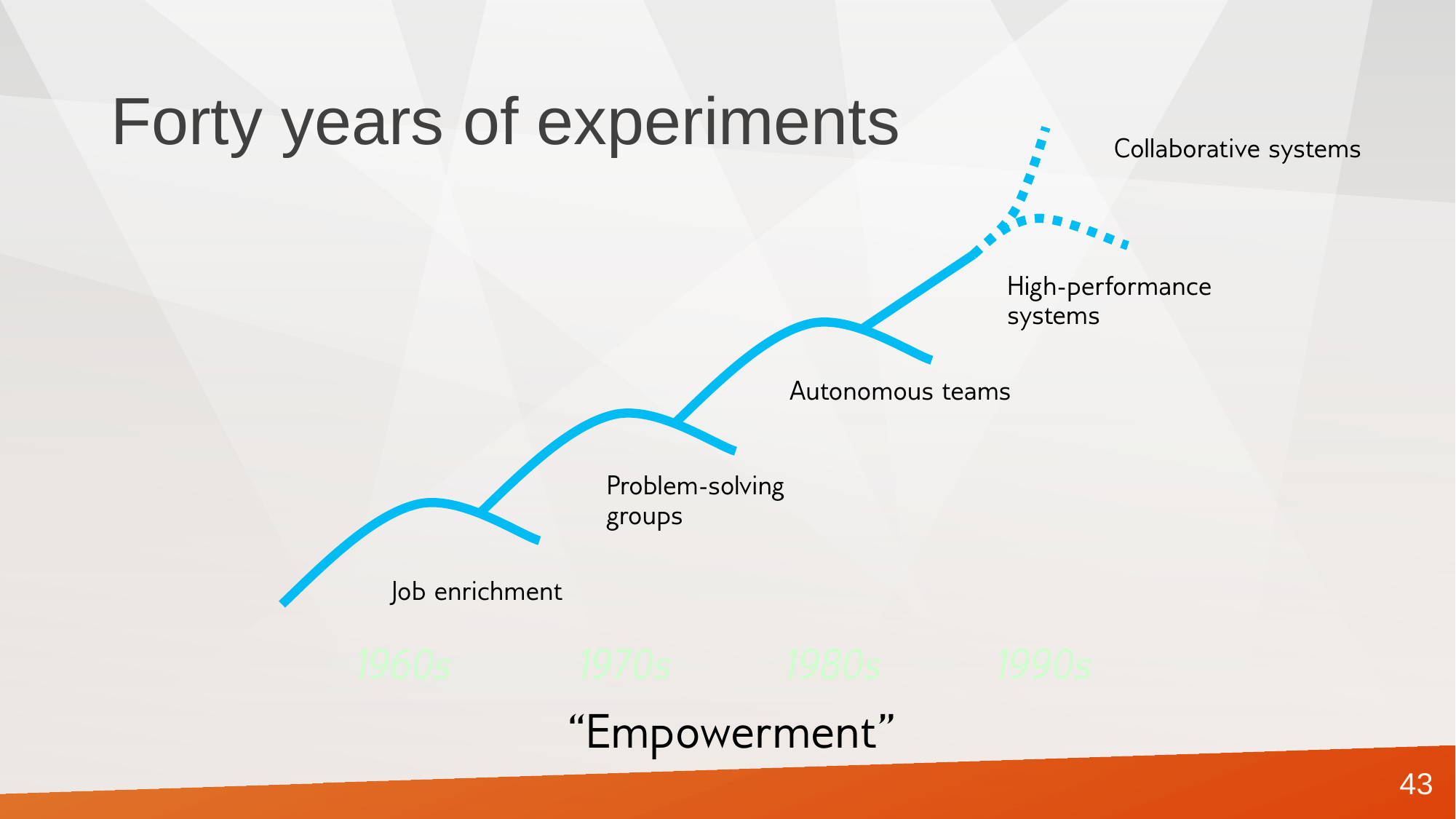

# Forty years of experiments

Collaborative systems

High-performance systems

Autonomous teams

Problem-solving groups

Job enrichment
  1960s          1970s         1980s         1990s
“Empowerment”
43